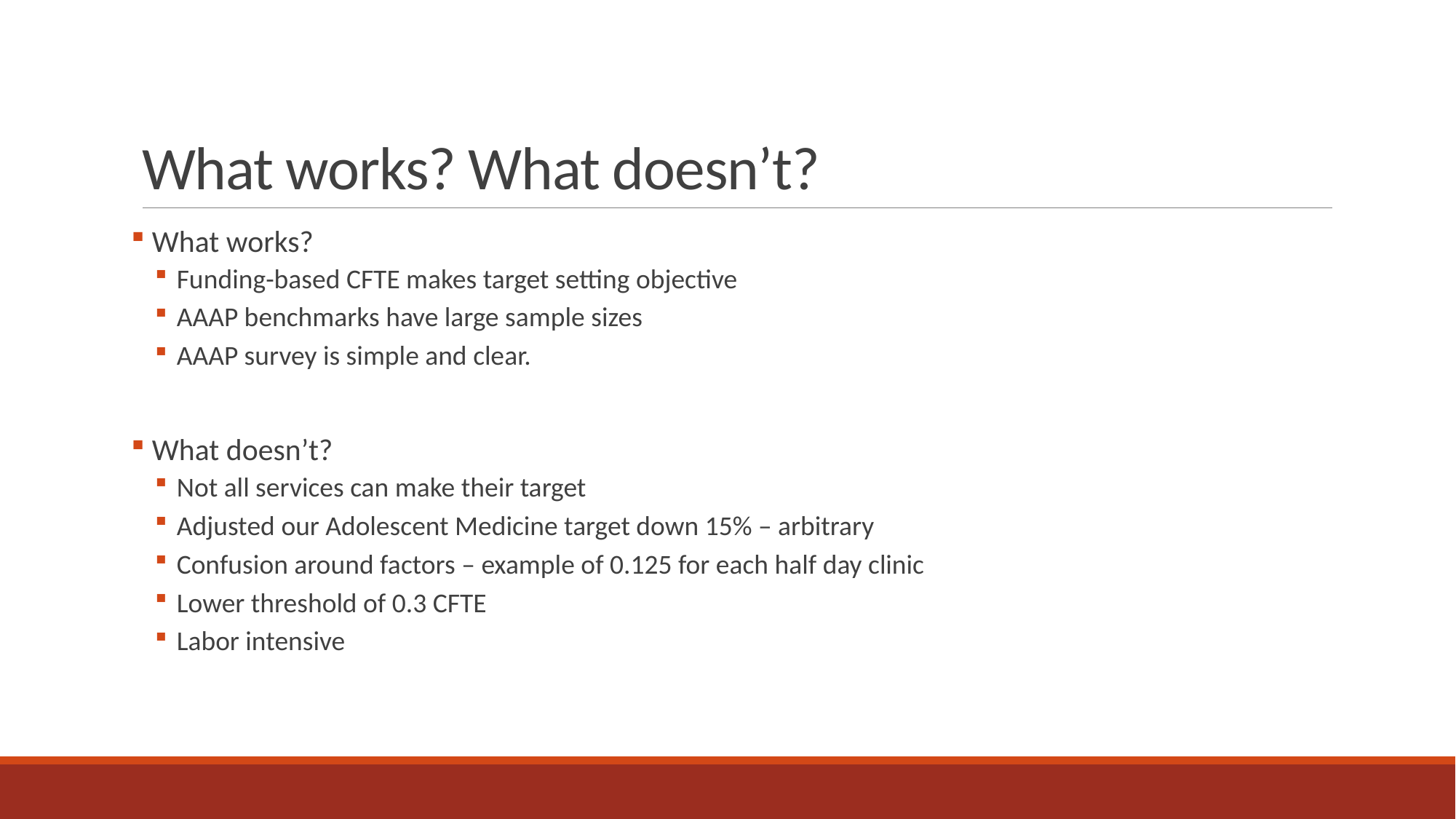

# What works? What doesn’t?
 What works?
Funding-based CFTE makes target setting objective
AAAP benchmarks have large sample sizes
AAAP survey is simple and clear.

 What doesn’t?
Not all services can make their target
Adjusted our Adolescent Medicine target down 15% – arbitrary
Confusion around factors – example of 0.125 for each half day clinic
Lower threshold of 0.3 CFTE
Labor intensive